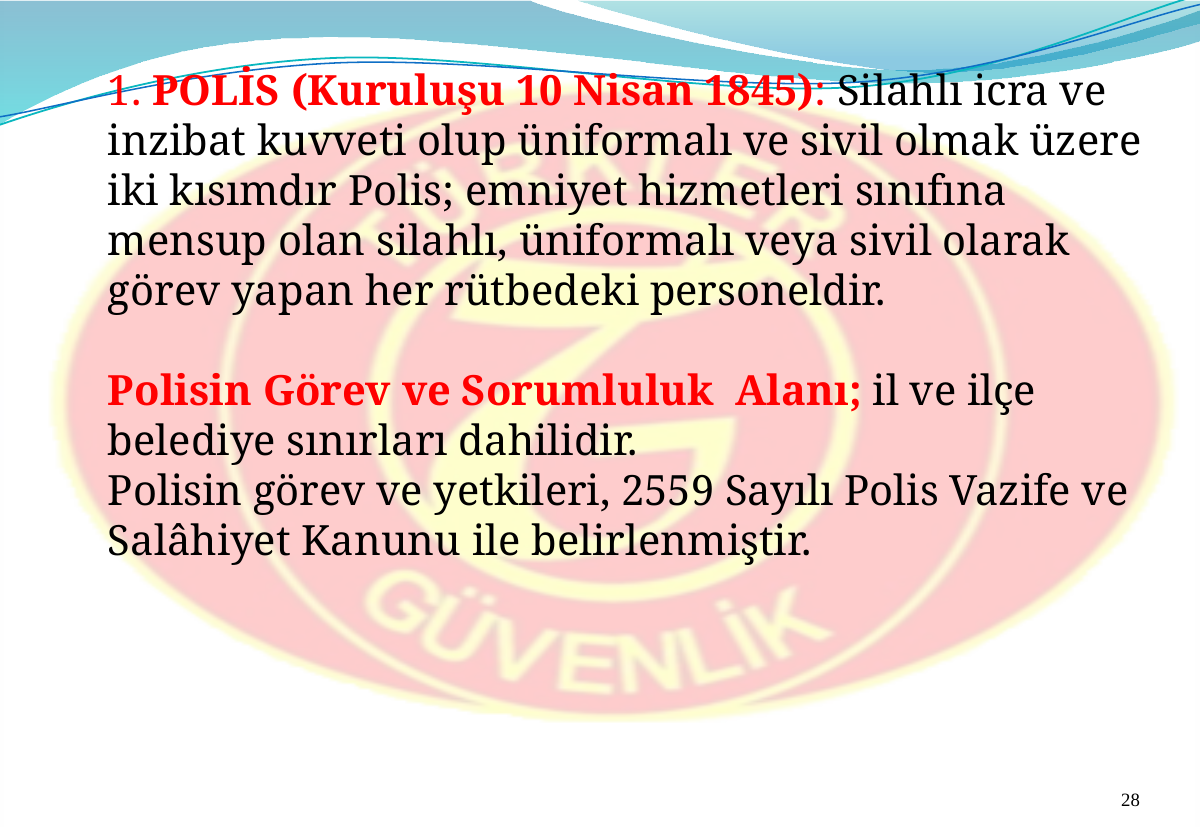

1. POLİS (Kuruluşu 10 Nisan 1845): Silahlı icra ve inzibat kuvveti olup üniformalı ve sivil olmak üzere iki kısımdır Polis; emniyet hizmetleri sınıfına mensup olan silahlı, üniformalı veya sivil olarak görev yapan her rütbedeki personeldir.

Polisin Görev ve Sorumluluk  Alanı; il ve ilçe belediye sınırları dahilidir.
Polisin görev ve yetkileri, 2559 Sayılı Polis Vazife ve Salâhiyet Kanunu ile belirlenmiştir.

28